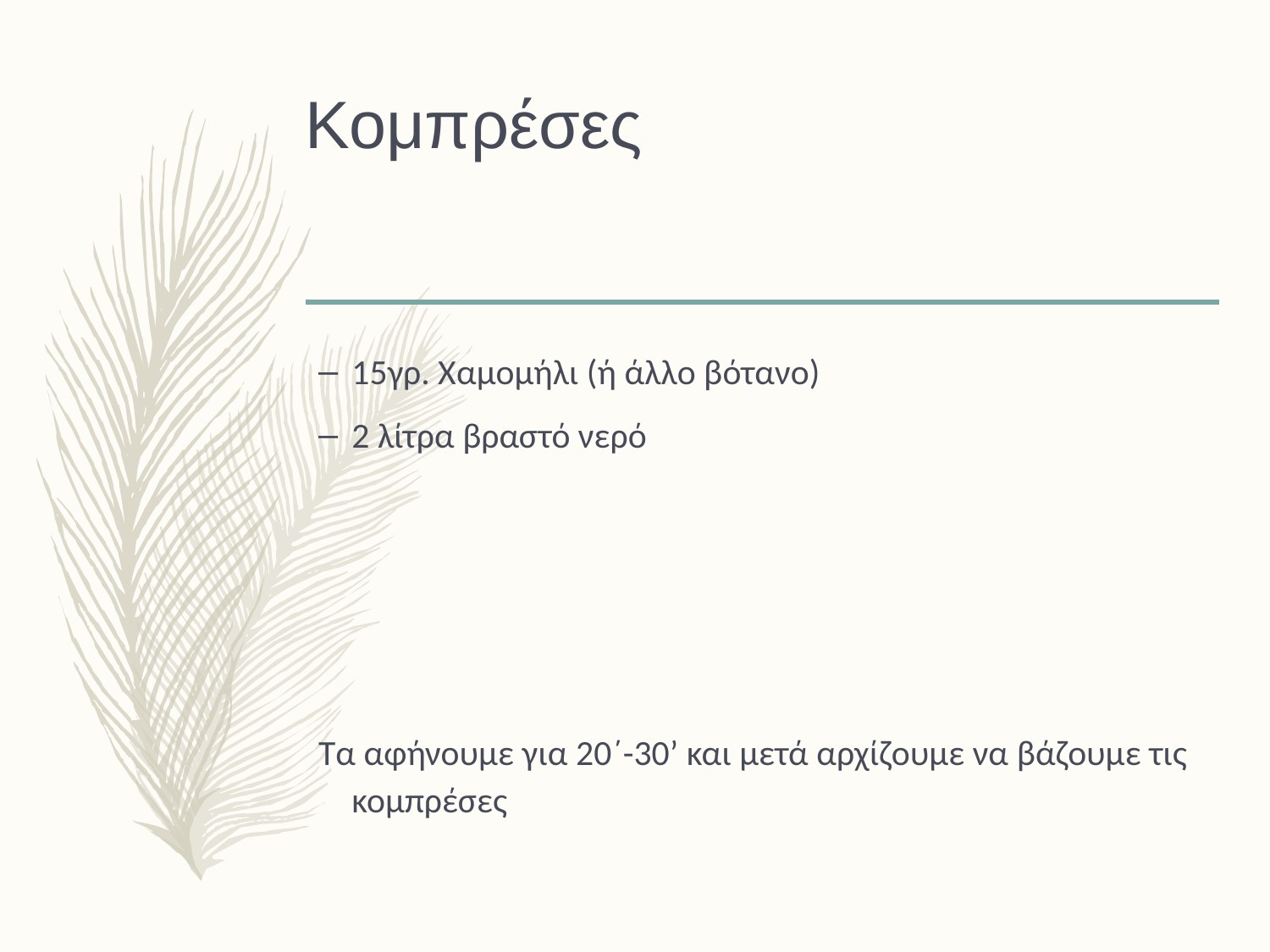

# Κομπρέσες
15γρ. Χαμομήλι (ή άλλο βότανο)
2 λίτρα βραστό νερό

Τα αφήνουμε για 20΄-30’ και μετά αρχίζουμε να βάζουμε τις κομπρέσες